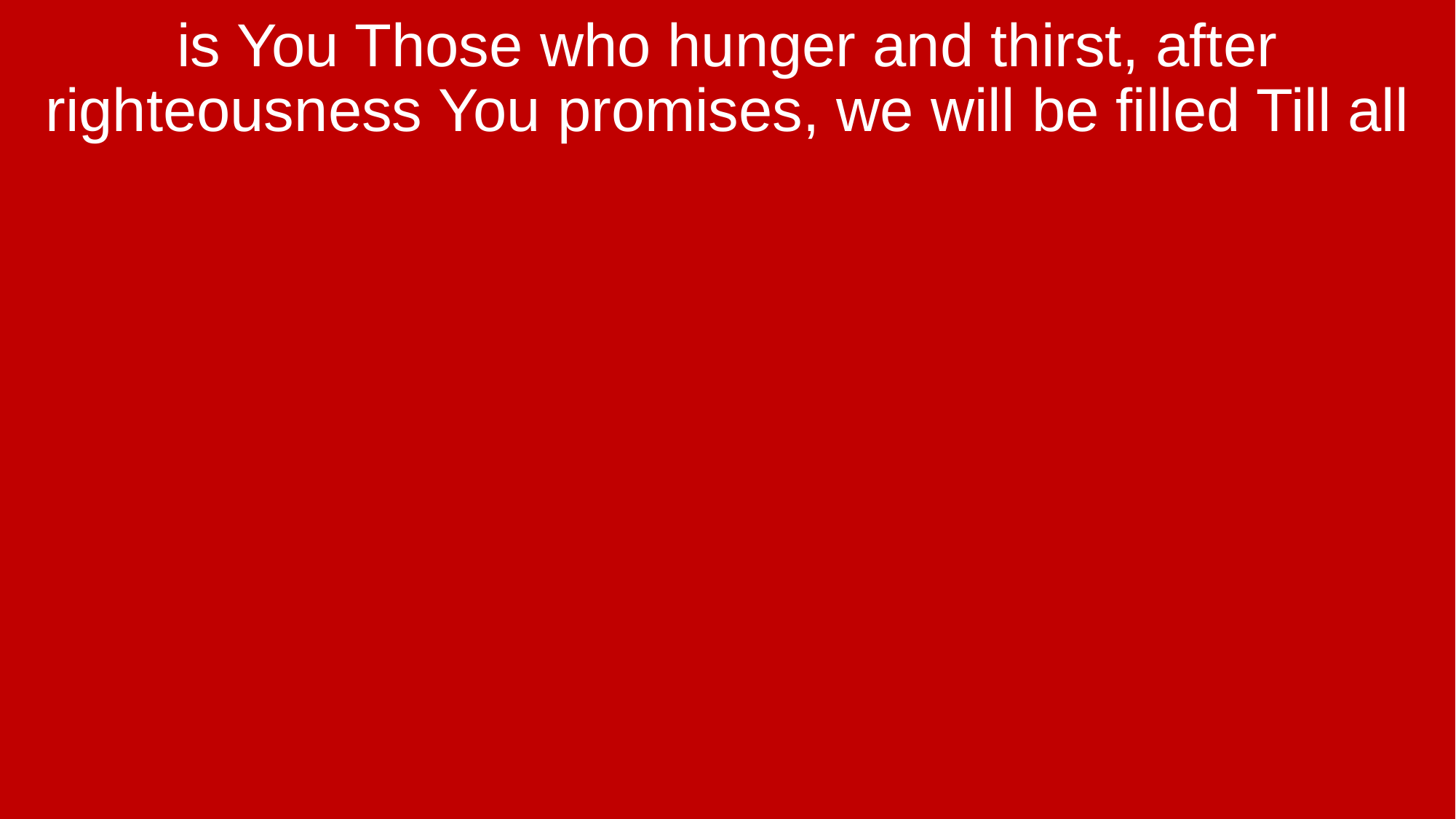

is You Those who hunger and thirst, after righteousness You promises, we will be filled Till all